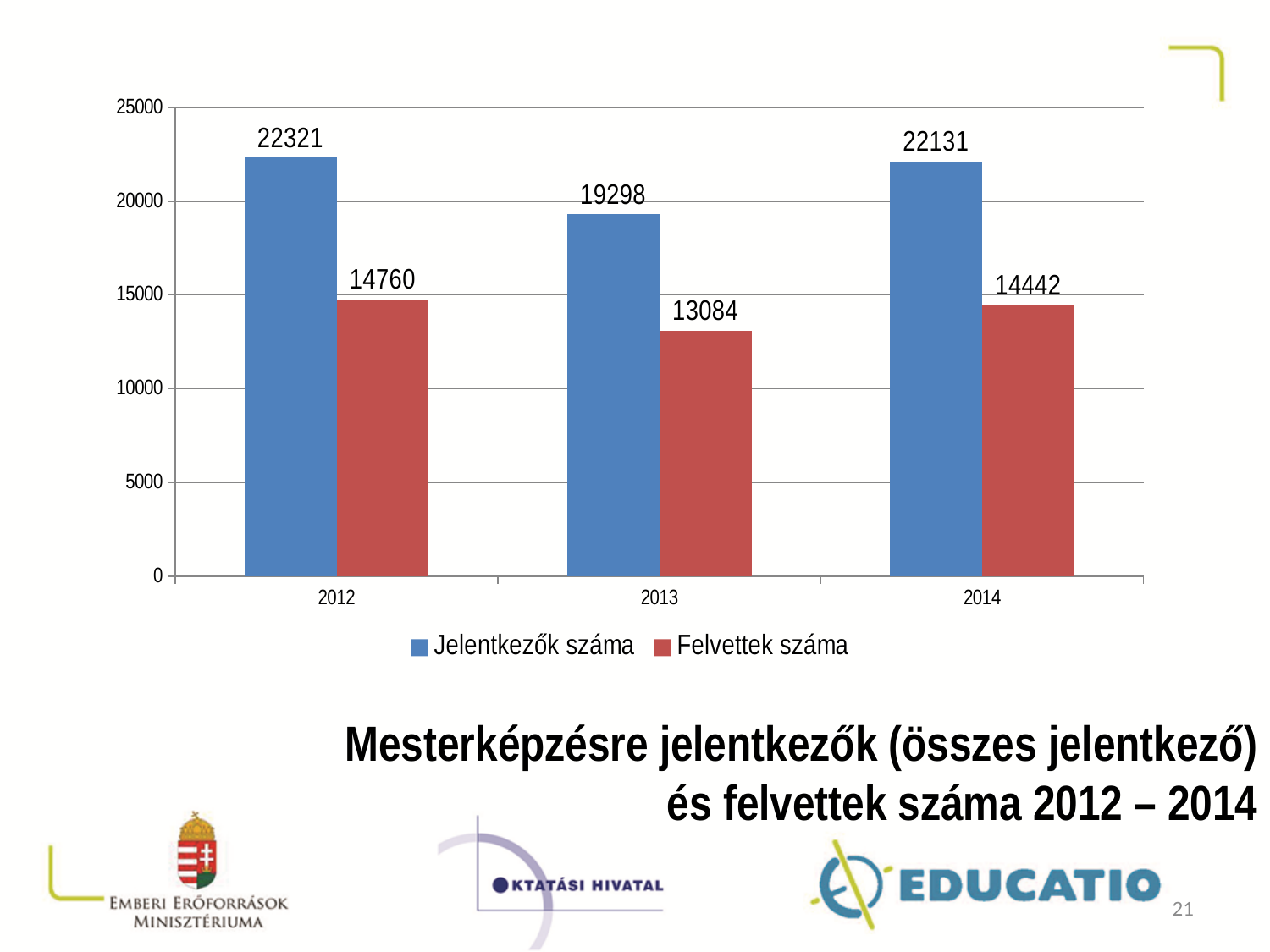

#

### Chart

| Category | Jelentkezők száma | Felvettek száma |
|---|---|---|
| 2012 | 22321.0 | 14760.0 |
| 2013 | 19298.0 | 13084.0 |
| 2014 | 22131.0 | 14442.0 |
Mesterképzésre jelentkezők (összes jelentkező)
és felvettek száma 2012 – 2014
21